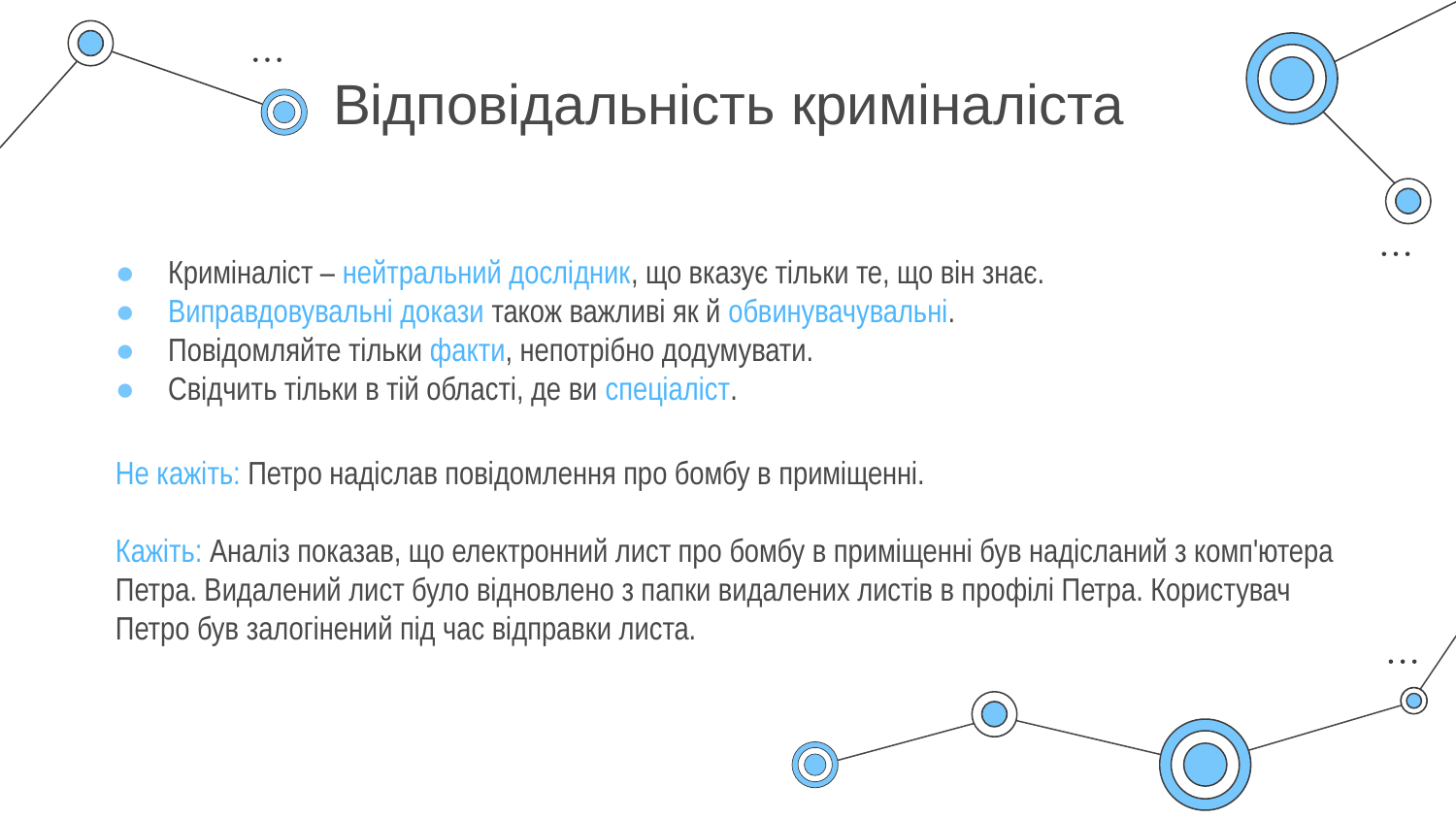

# Відповідальність криміналіста

Криміналіст – нейтральний дослідник, що вказує тільки те, що він знає.
Виправдовувальні докази також важливі як й обвинувачувальні.
Повідомляйте тільки факти, непотрібно додумувати.
Свідчить тільки в тій області, де ви спеціаліст.
Не кажіть: Петро надіслав повідомлення про бомбу в приміщенні.

Кажіть: Аналіз показав, що електронний лист про бомбу в приміщенні був надісланий з комп'ютера Петра. Видалений лист було відновлено з папки видалених листів в профілі Петра. Користувач Петро був залогінений під час відправки листа.